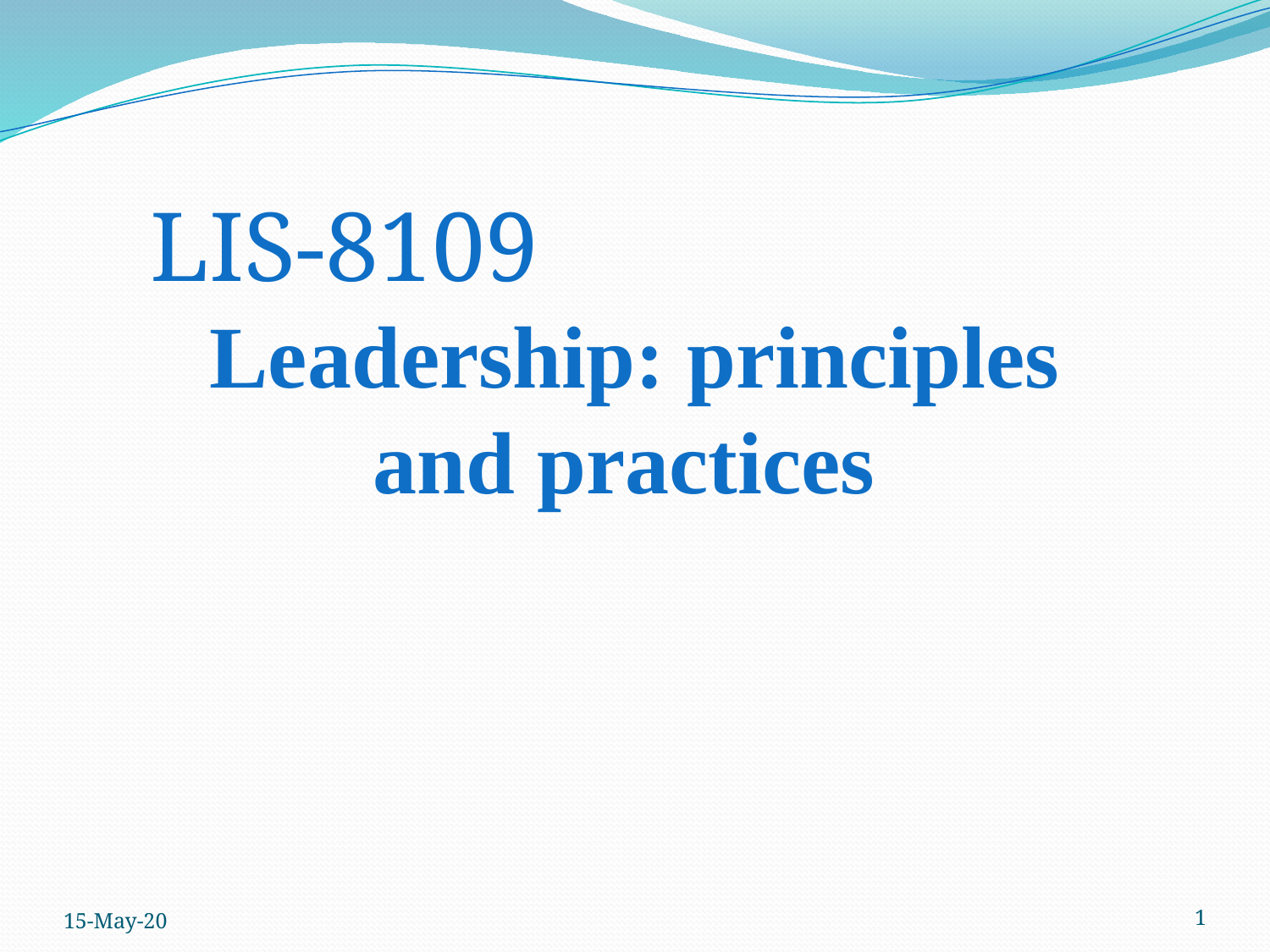

#
LIS-8109
Leadership: principles and practices

15-May-20
1